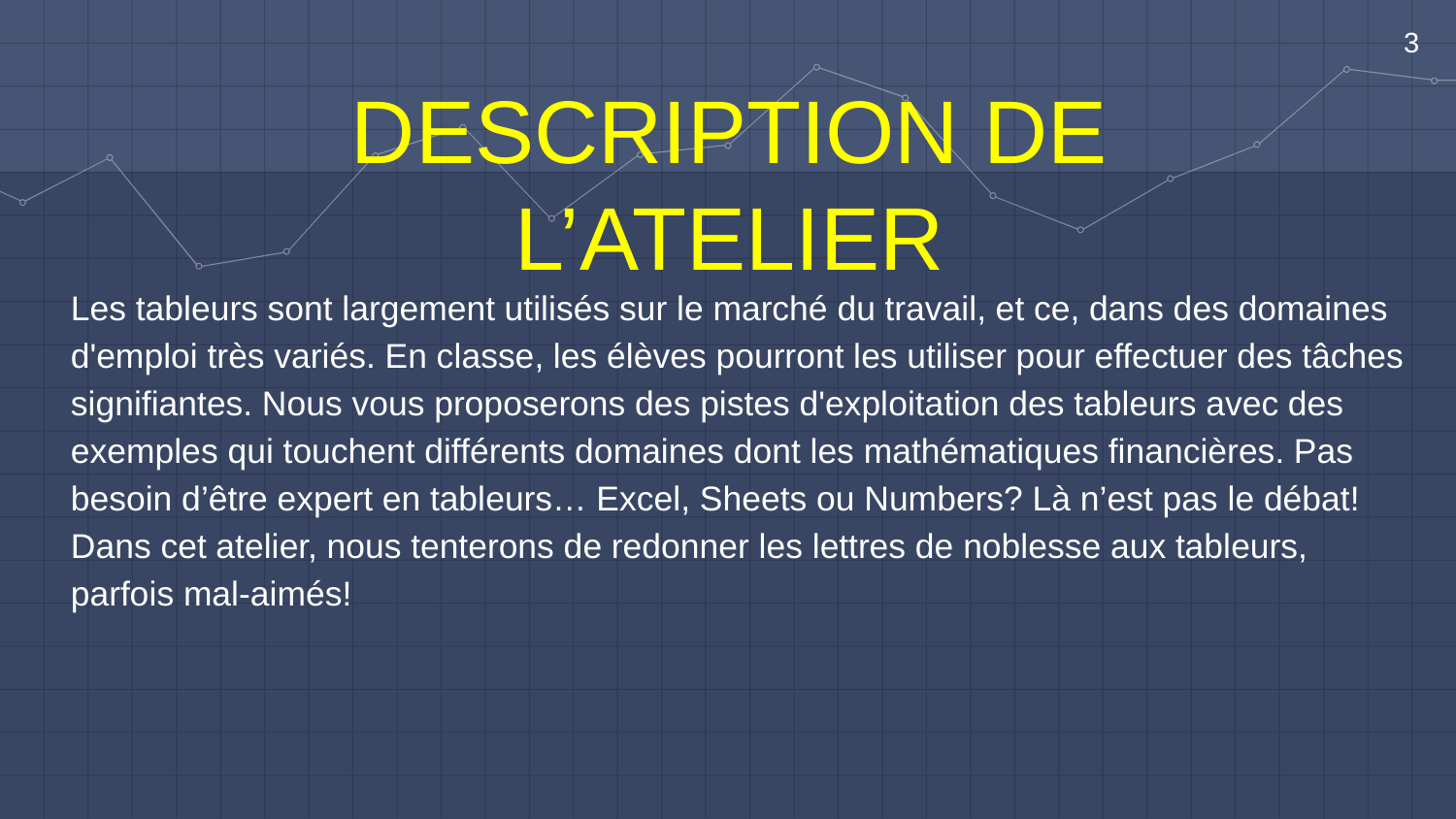

3
DESCRIPTION DE L’ATELIER
Les tableurs sont largement utilisés sur le marché du travail, et ce, dans des domaines d'emploi très variés. En classe, les élèves pourront les utiliser pour effectuer des tâches signifiantes. Nous vous proposerons des pistes d'exploitation des tableurs avec des exemples qui touchent différents domaines dont les mathématiques financières. Pas besoin d’être expert en tableurs… Excel, Sheets ou Numbers? Là n’est pas le débat! Dans cet atelier, nous tenterons de redonner les lettres de noblesse aux tableurs, parfois mal-aimés!